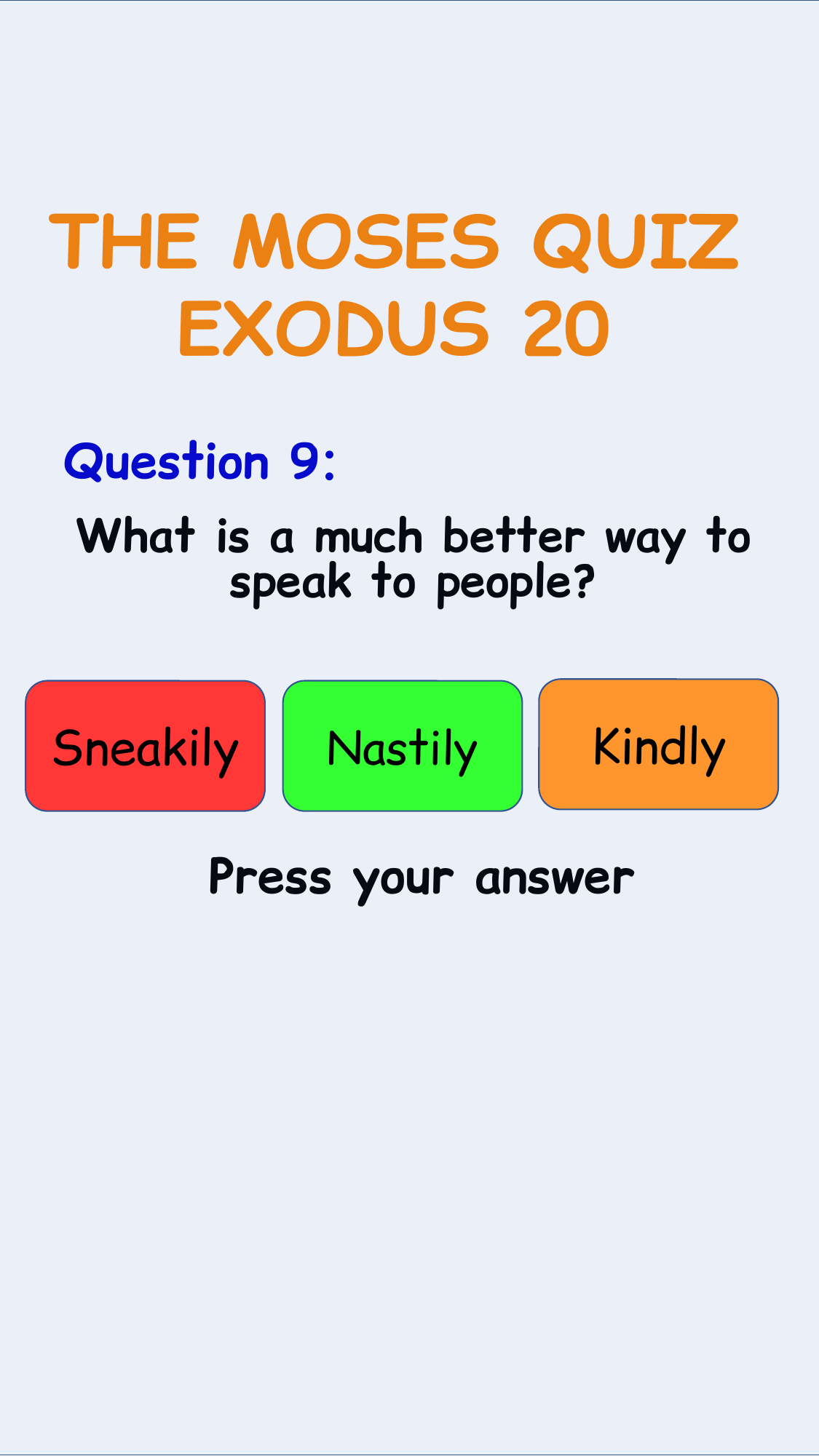

Question 9:
What is a much better way to speak to people?
Kindly
Sneakily
Nastily
Press your answer